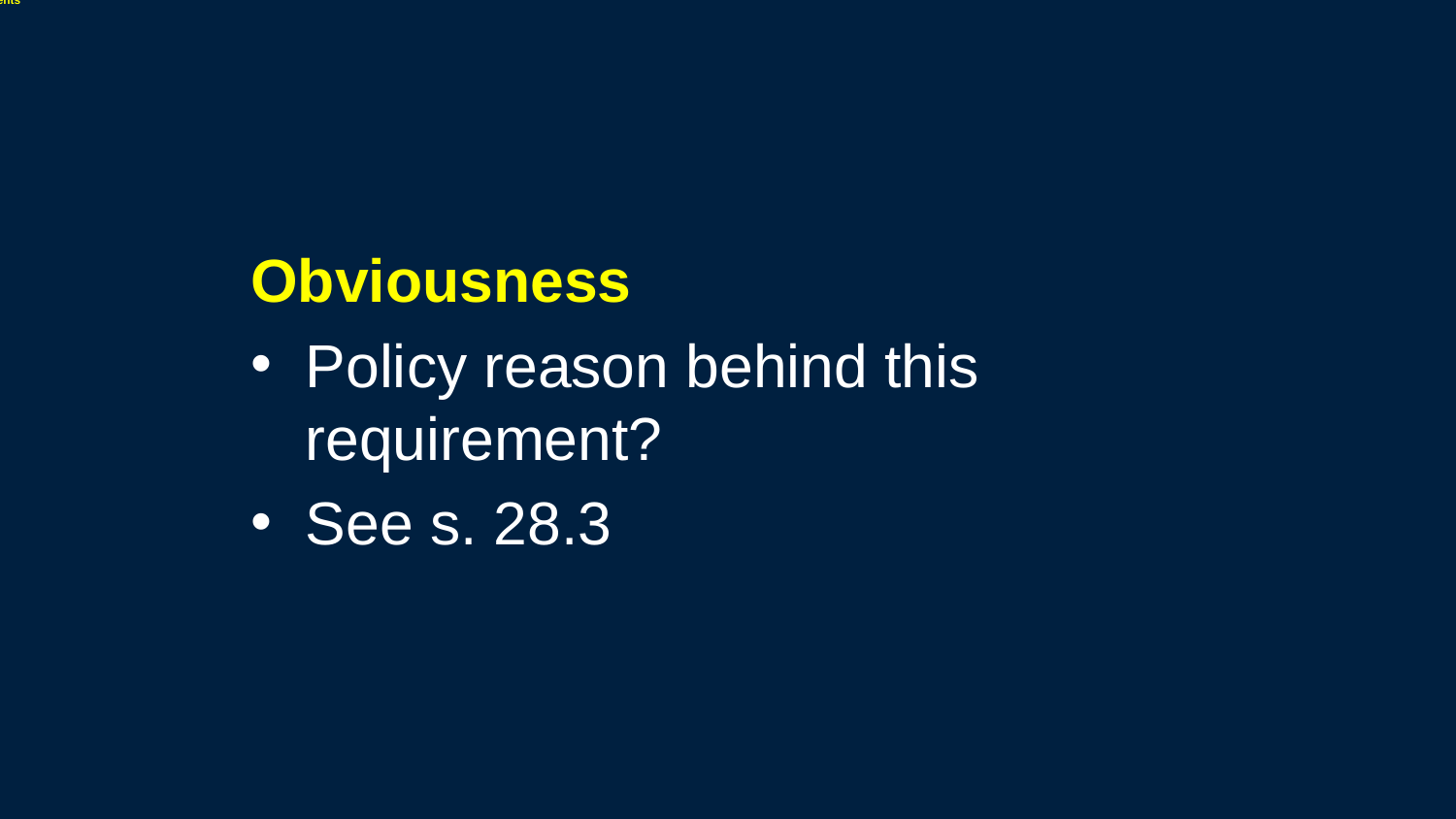

# Patents
388
Obviousness
Policy reason behind this requirement?
See s. 28.3